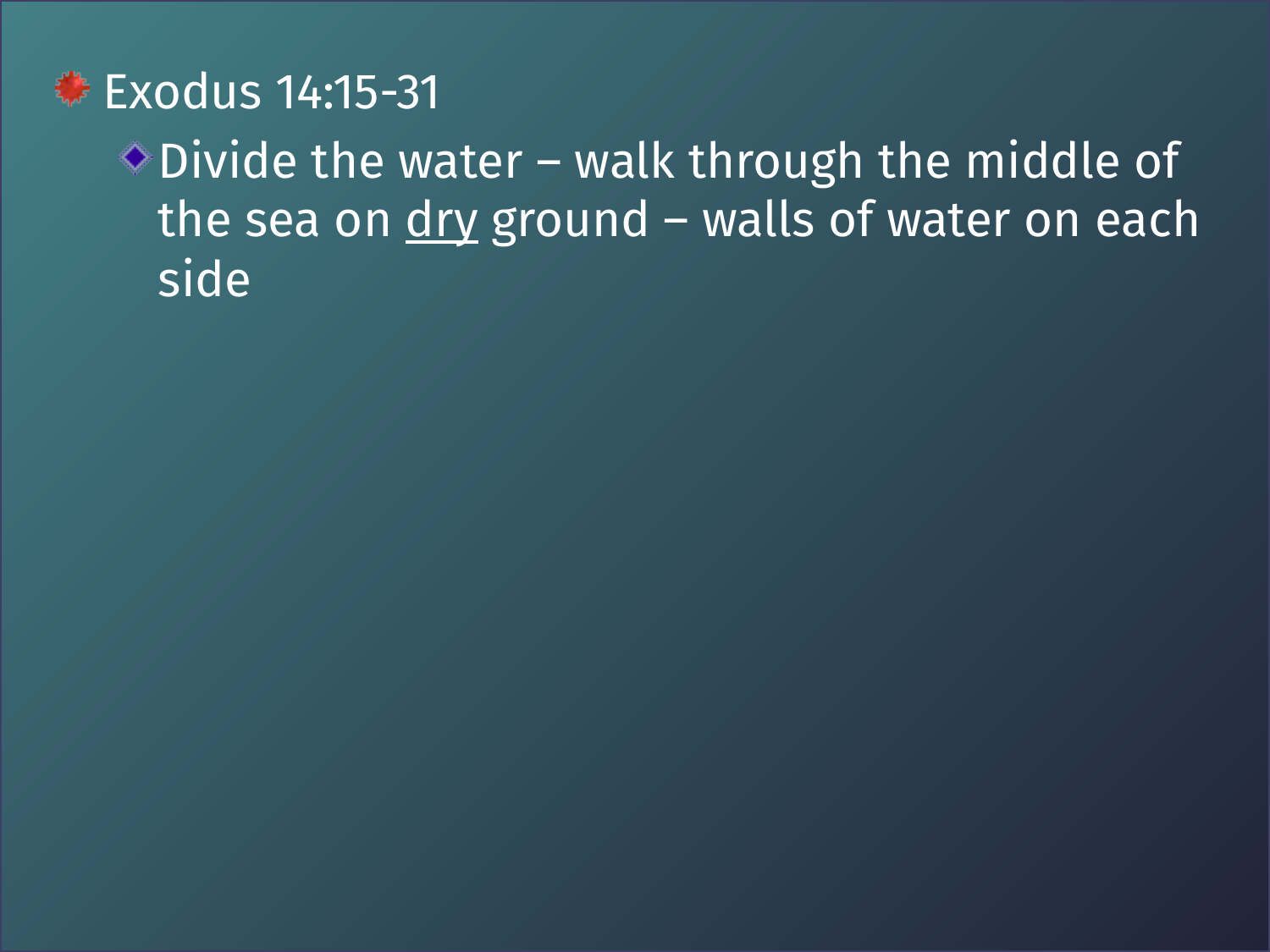

Exodus 14:15-31
Divide the water – walk through the middle of the sea on dry ground – walls of water on each side